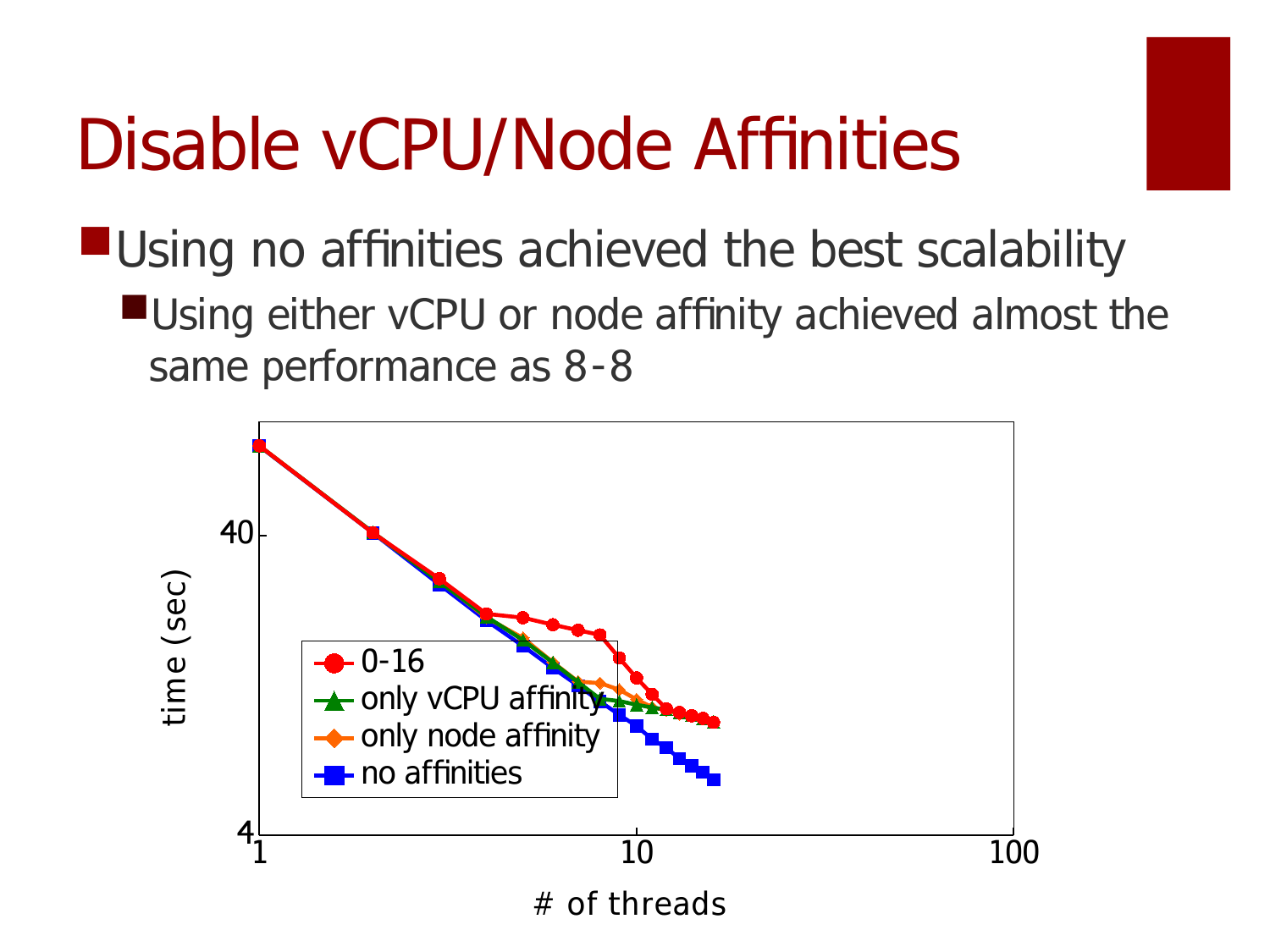

# Disable vCPU/Node Affinities
Using no affinities achieved the best scalability
Using either vCPU or node affinity achieved almost the same performance as 8-8

### Chart

| Category | 0-16 | only vCPU affinity | only node affinity | no affinities |
|---|---|---|---|---|